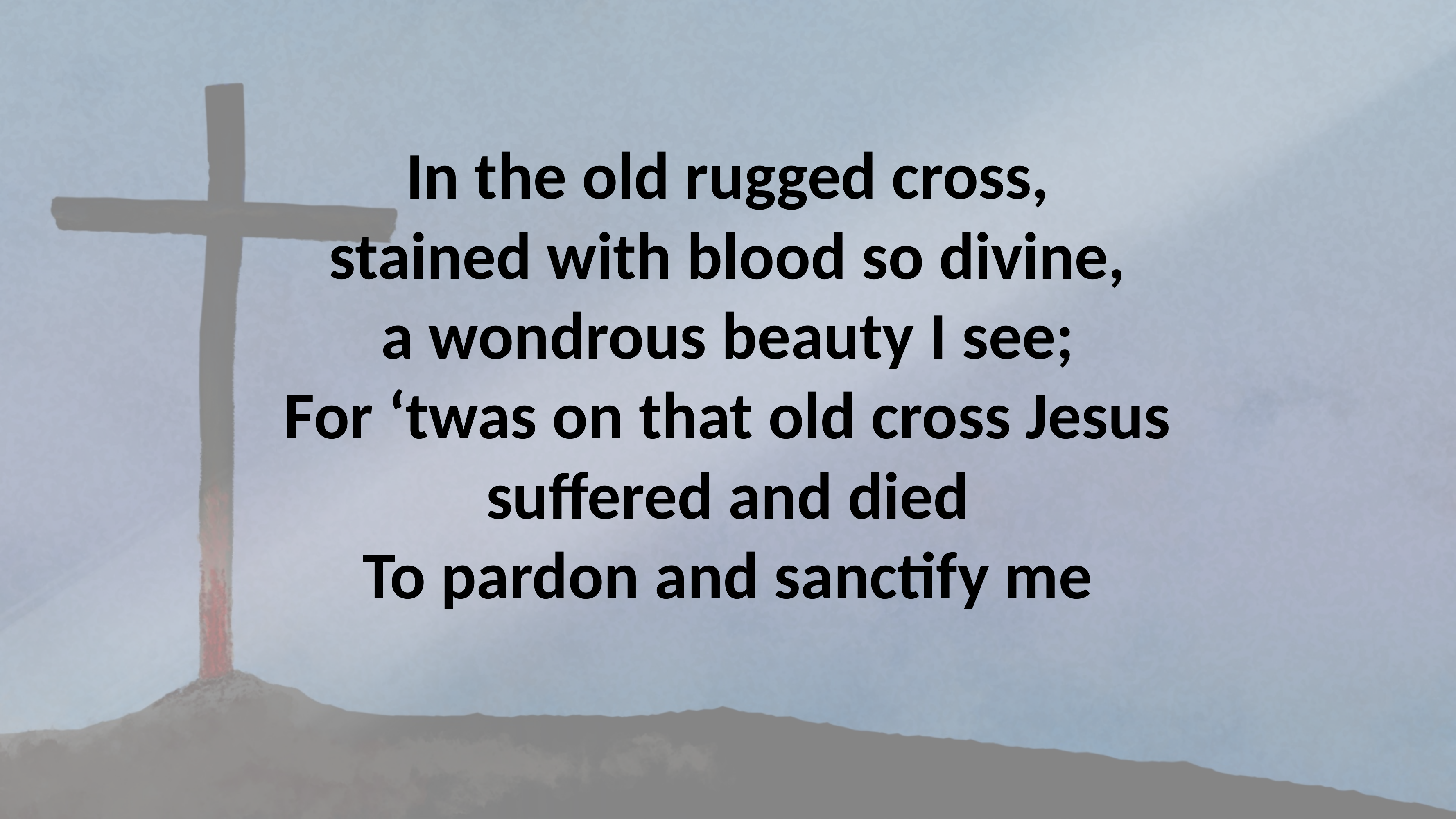

# In the old rugged cross, stained with blood so divine, a wondrous beauty I see; For ‘twas on that old cross Jesus suffered and died To pardon and sanctify me